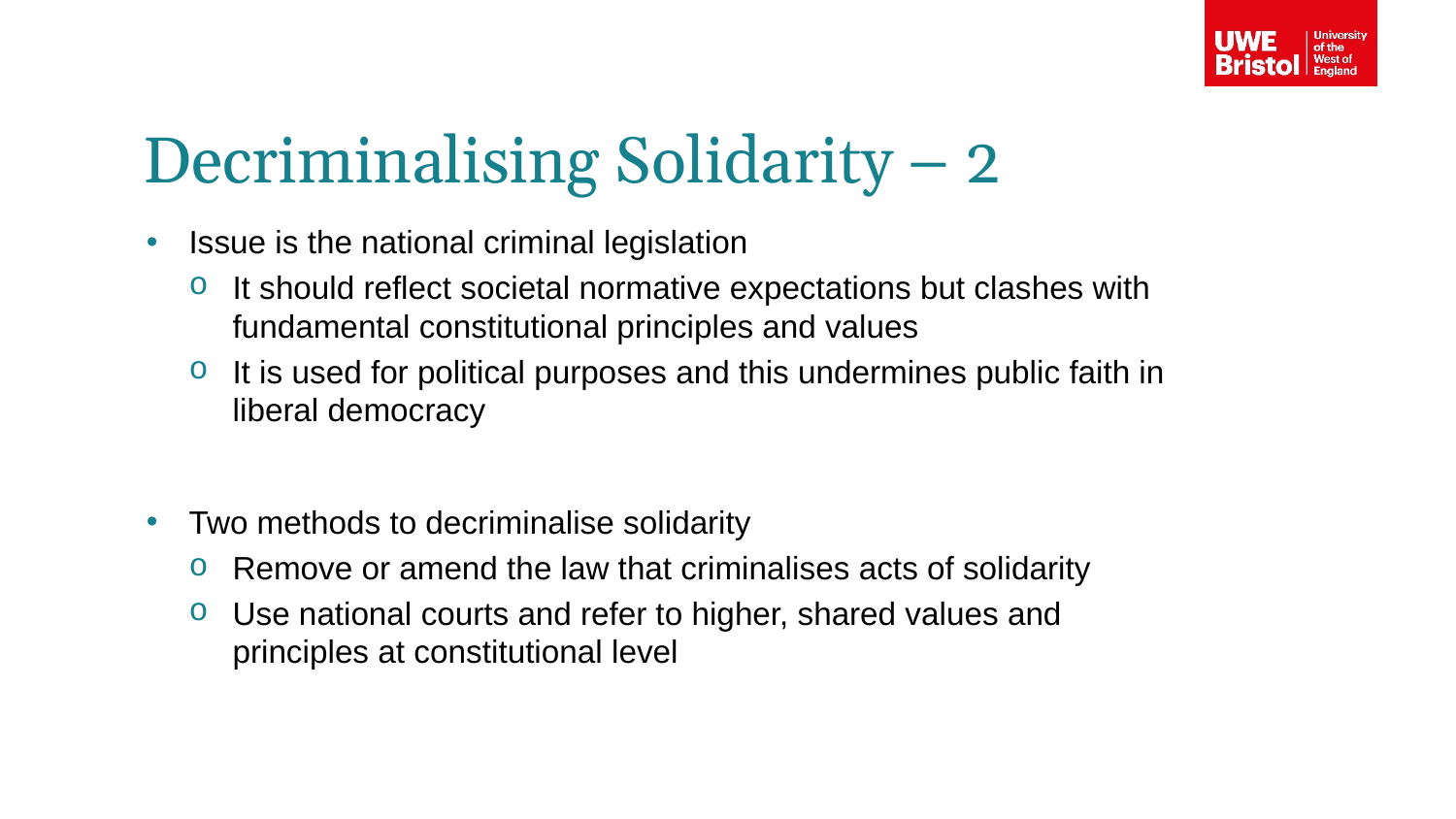

Decriminalising Solidarity – 2
Issue is the national criminal legislation
It should reflect societal normative expectations but clashes with fundamental constitutional principles and values
It is used for political purposes and this undermines public faith in liberal democracy

Two methods to decriminalise solidarity
Remove or amend the law that criminalises acts of solidarity
Use national courts and refer to higher, shared values and principles at constitutional level